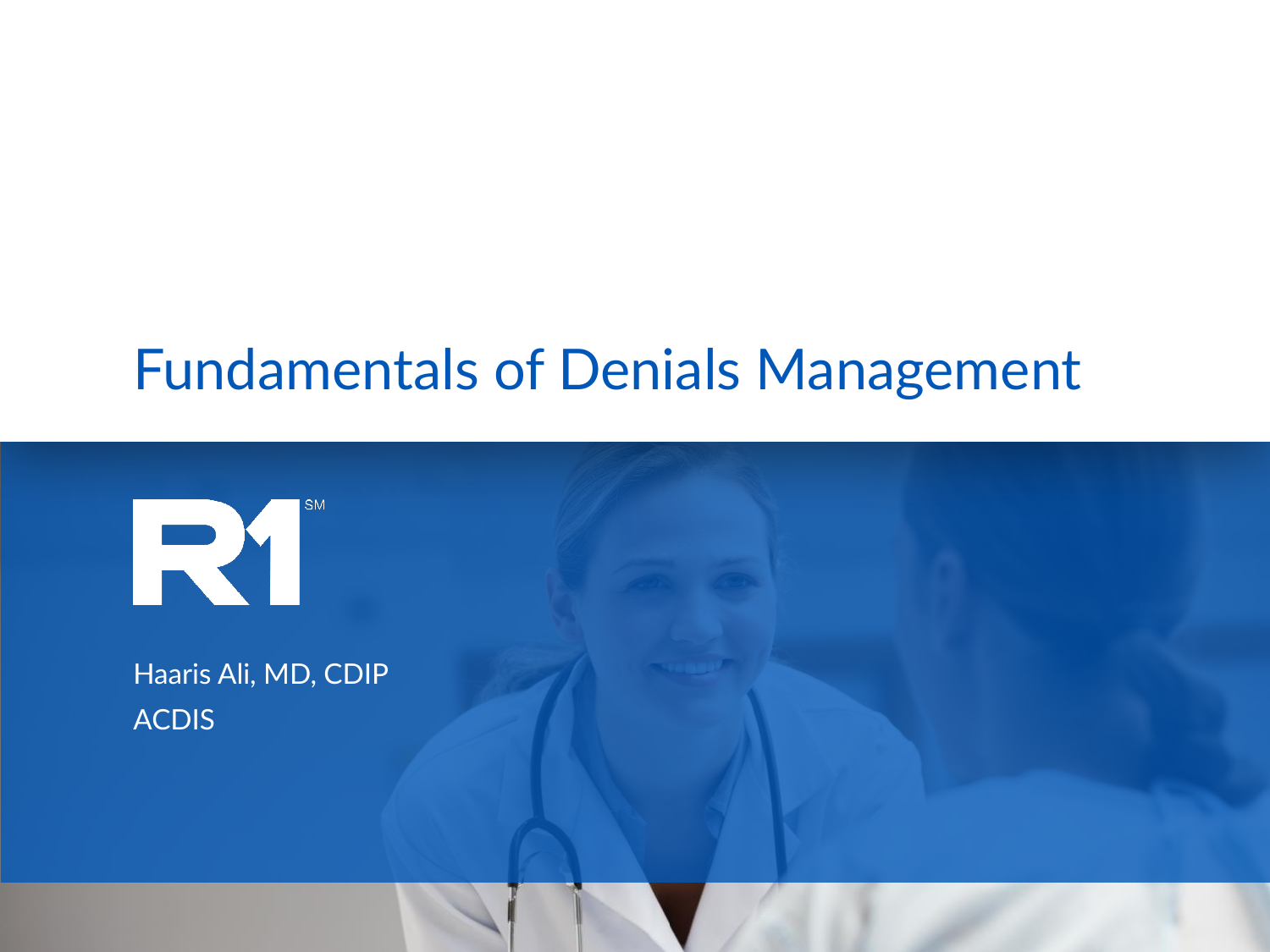

# Fundamentals of Denials Management
Haaris Ali, MD, CDIP
ACDIS